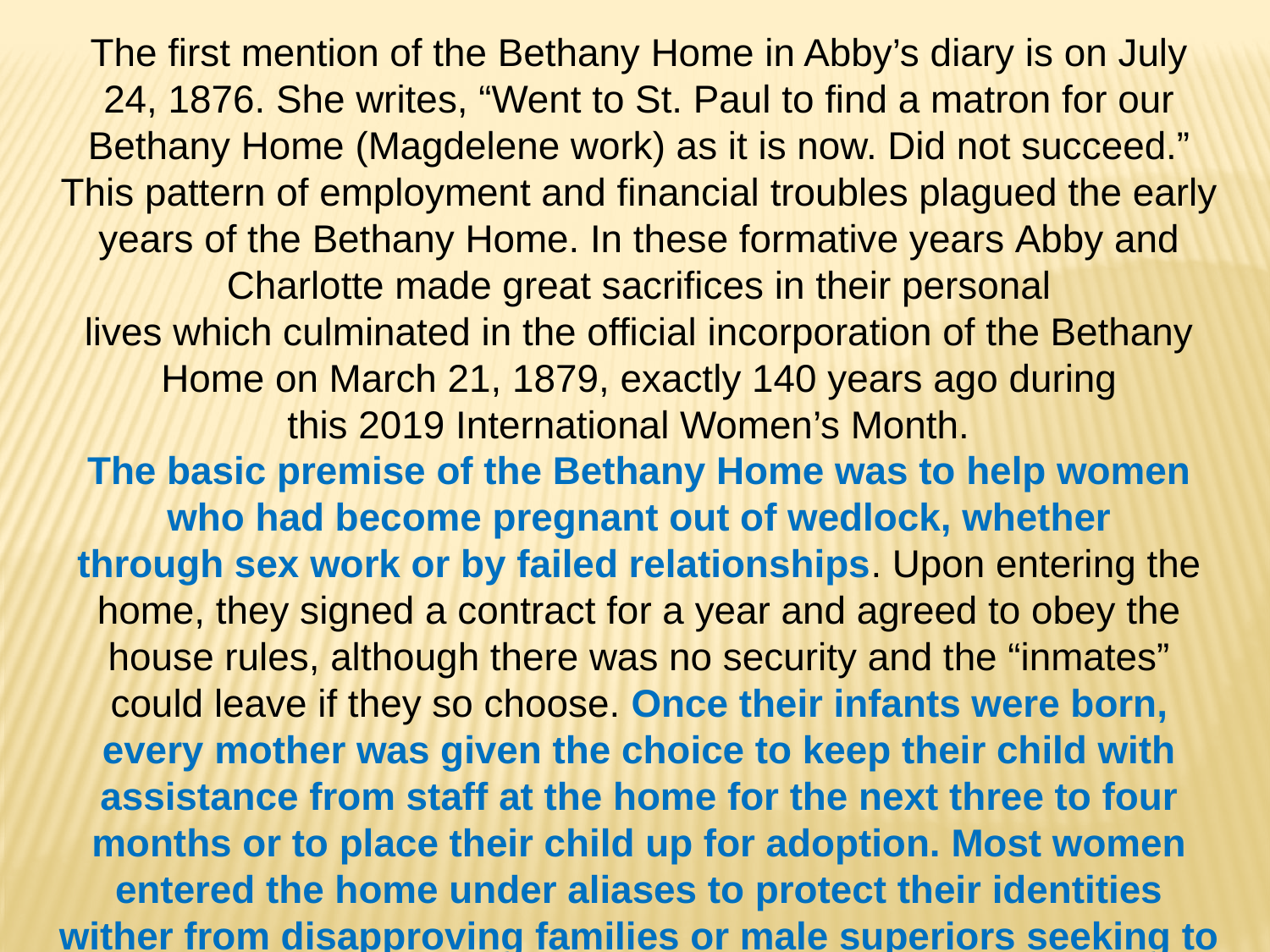

The first mention of the Bethany Home in Abby’s diary is on July 24, 1876. She writes, “Went to St. Paul to find a matron for our Bethany Home (Magdelene work) as it is now. Did not succeed.” This pattern of employment and financial troubles plagued the early years of the Bethany Home. In these formative years Abby and Charlotte made great sacrifices in their personal lives which culminated in the official incorporation of the Bethany Home on March 21, 1879, exactly 140 years ago during this 2019 International Women’s Month.
The basic premise of the Bethany Home was to help women who had become pregnant out of wedlock, whether through sex work or by failed relationships. Upon entering the home, they signed a contract for a year and agreed to obey the house rules, although there was no security and the “inmates” could leave if they so choose. Once their infants were born, every mother was given the choice to keep their child with assistance from staff at the home for the next three to four months or to place their child up for adoption. Most women entered the home under aliases to protect their identities wither from disapproving families or male superiors seeking to return them to prostitution.